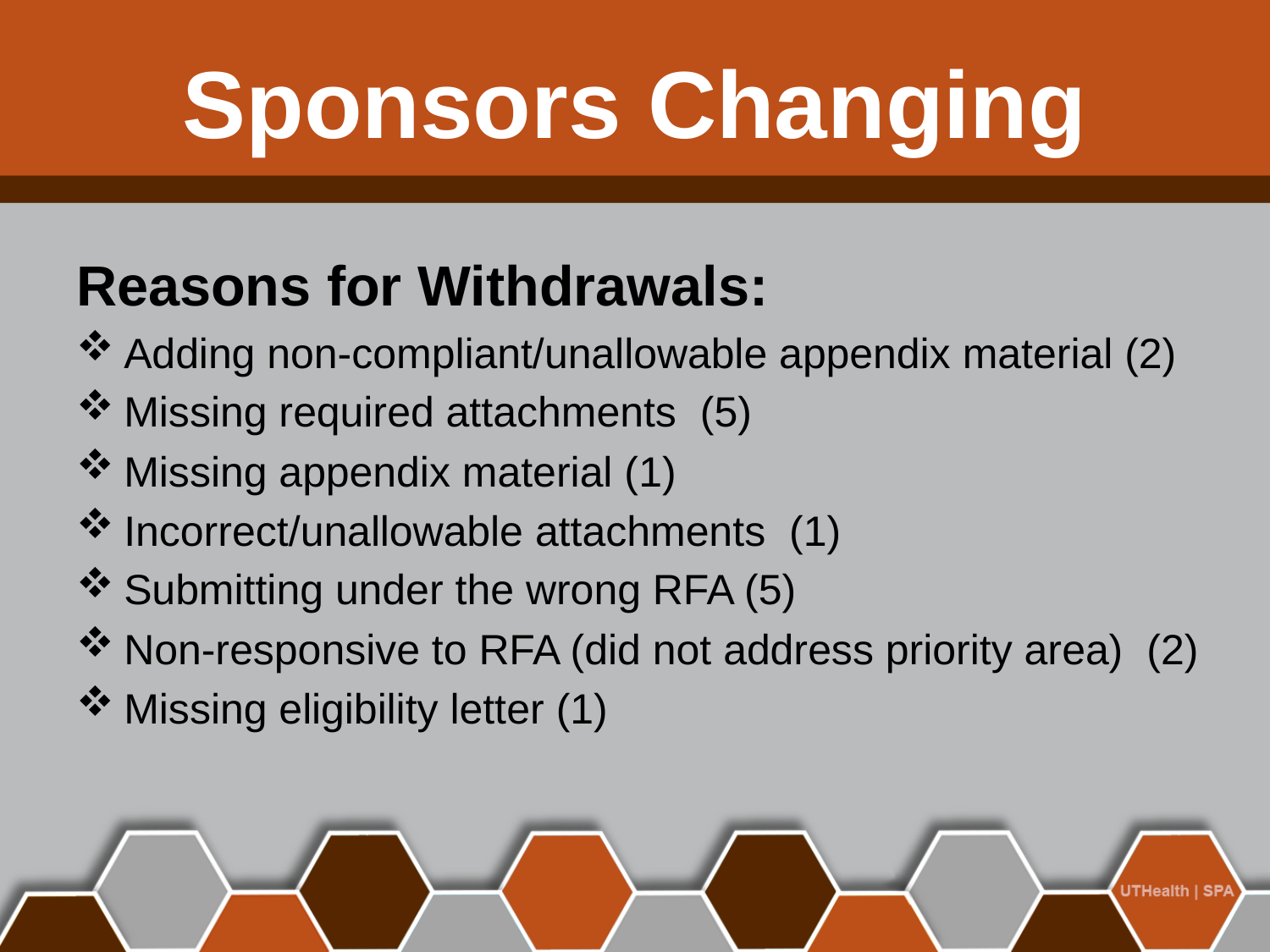

# Sponsors Changing
Reasons for Withdrawals:
Adding non-compliant/unallowable appendix material (2)
Missing required attachments  (5)
Missing appendix material (1)
Incorrect/unallowable attachments  (1)
Submitting under the wrong RFA (5)
Non-responsive to RFA (did not address priority area)  (2)
Missing eligibility letter (1)